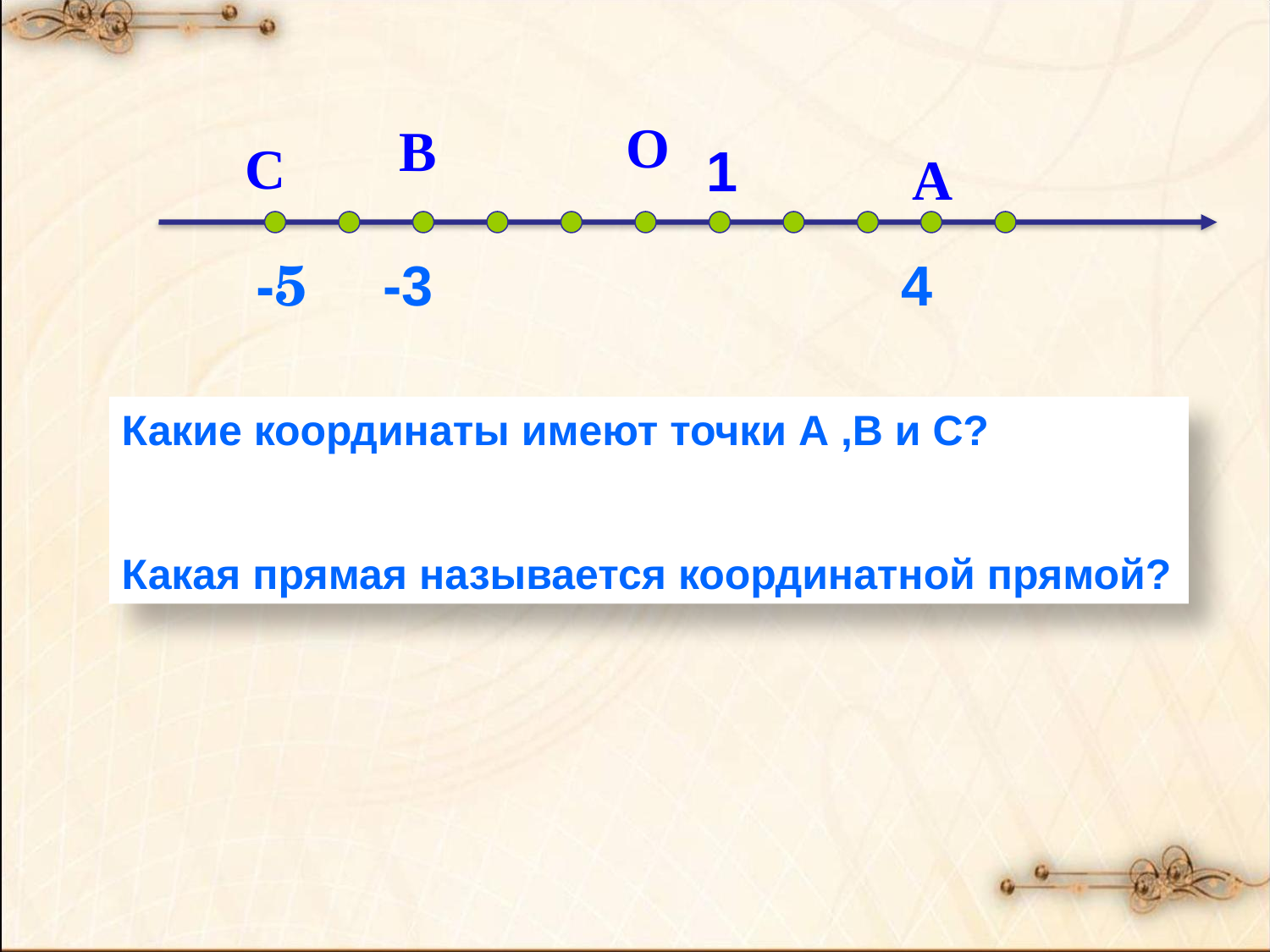

О
В
С
1
А

-5
-3
4
Какие координаты имеют точки А ,В и С?

Какая прямая называется координатной прямой?